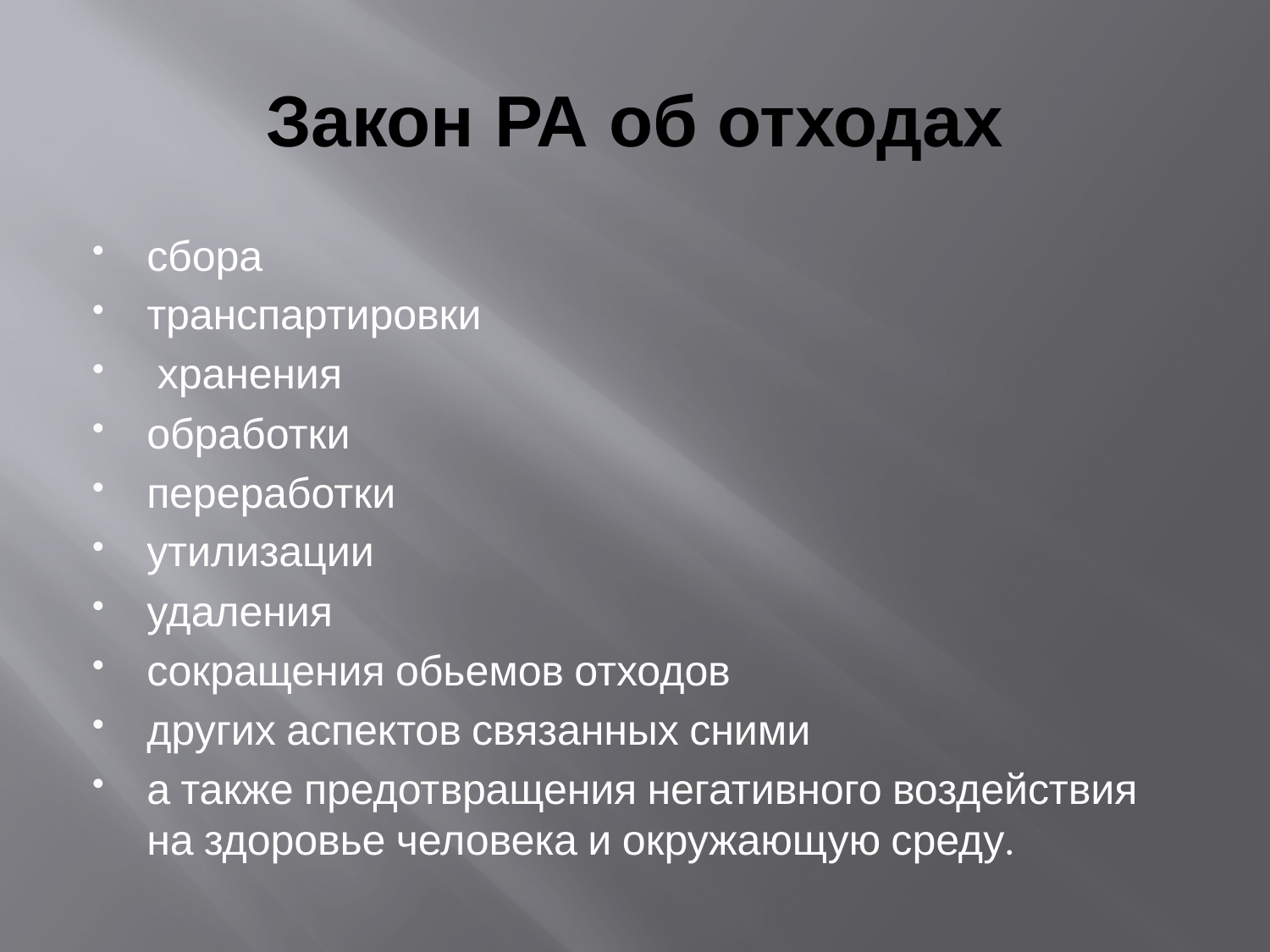

# Закон РА об отходах
сбора
транспартировки
 хранения
обработки
переработки
утилизации
удаления
сокращения обьемов отходов
других аспектов связанных сними
а также предотвращения негативного воздействия на здоровье человека и окружающую среду.